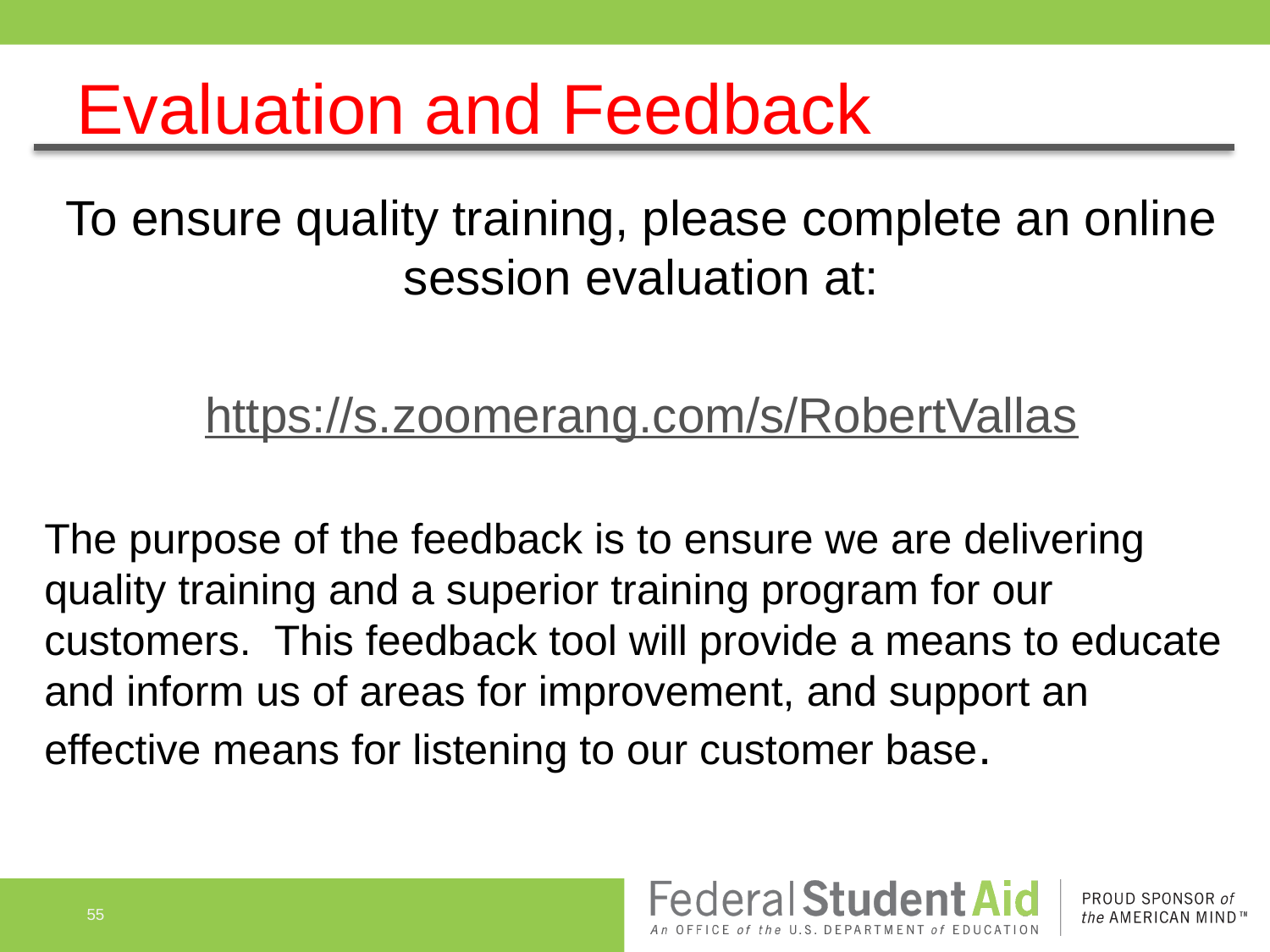

# Evaluation and Feedback
To ensure quality training, please complete an online session evaluation at:

https://s.zoomerang.com/s/RobertVallas

The purpose of the feedback is to ensure we are delivering quality training and a superior training program for our customers.  This feedback tool will provide a means to educate and inform us of areas for improvement, and support an effective means for listening to our customer base.

55